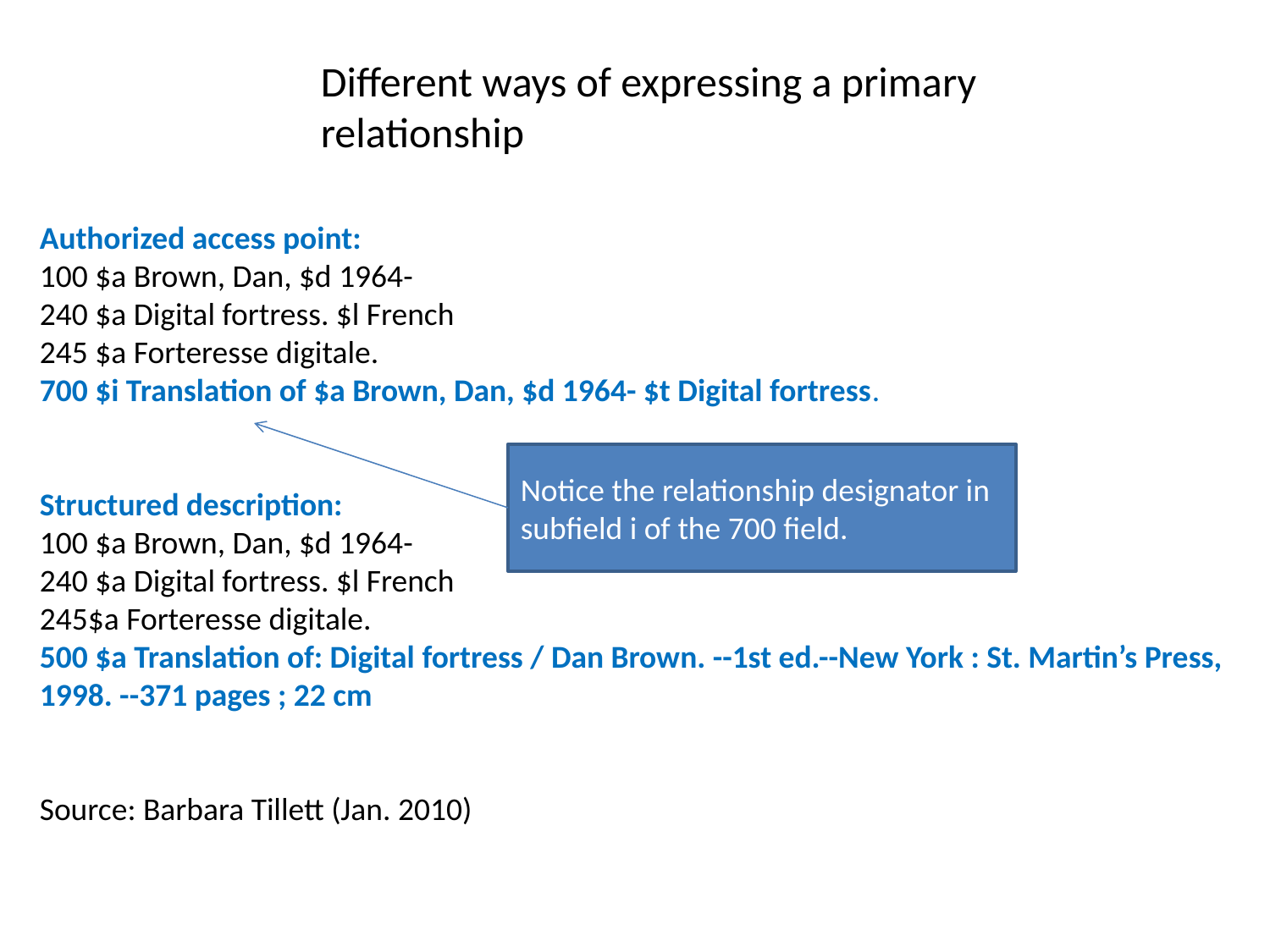

Different ways of expressing a primary relationship
Authorized access point:
100 $a Brown, Dan, $d 1964-
240 $a Digital fortress. $l French
245 $a Forteresse digitale.
700 $i Translation of $a Brown, Dan, $d 1964- $t Digital fortress.

Structured description:
100 $a Brown, Dan, $d 1964-
240 $a Digital fortress. $l French
245$a Forteresse digitale.
500 $a Translation of: Digital fortress / Dan Brown. --1st ed.--New York : St. Martin’s Press,
1998. --371 pages ; 22 cm

Source: Barbara Tillett (Jan. 2010)
Notice the relationship designator in subfield i of the 700 field.